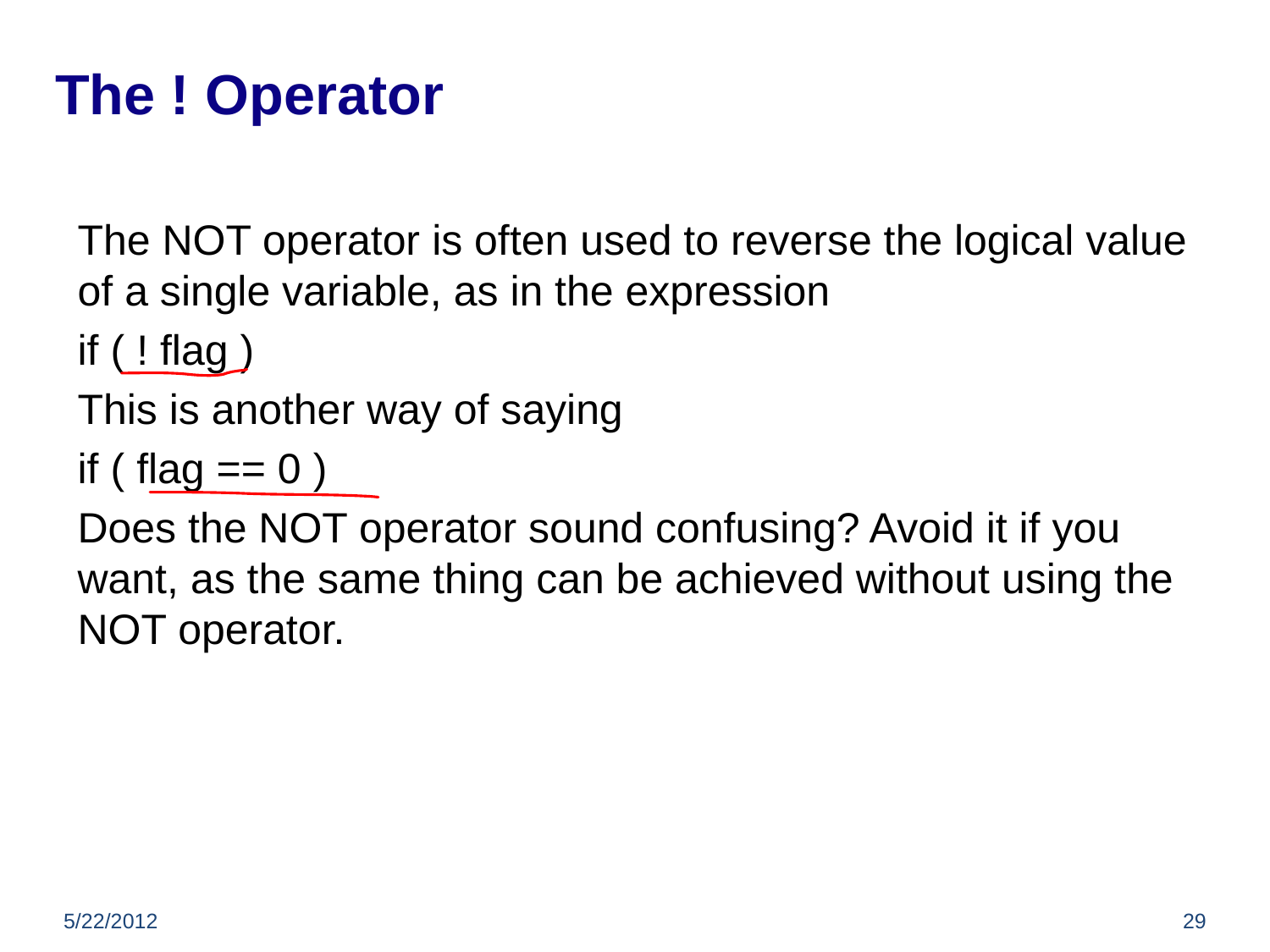

# The ! Operator
The NOT operator is often used to reverse the logical value of a single variable, as in the expression
if ( ! flag )
This is another way of saying
if ( flag == 0 )
Does the NOT operator sound confusing? Avoid it if you want, as the same thing can be achieved without using the NOT operator.
5/22/2012
29